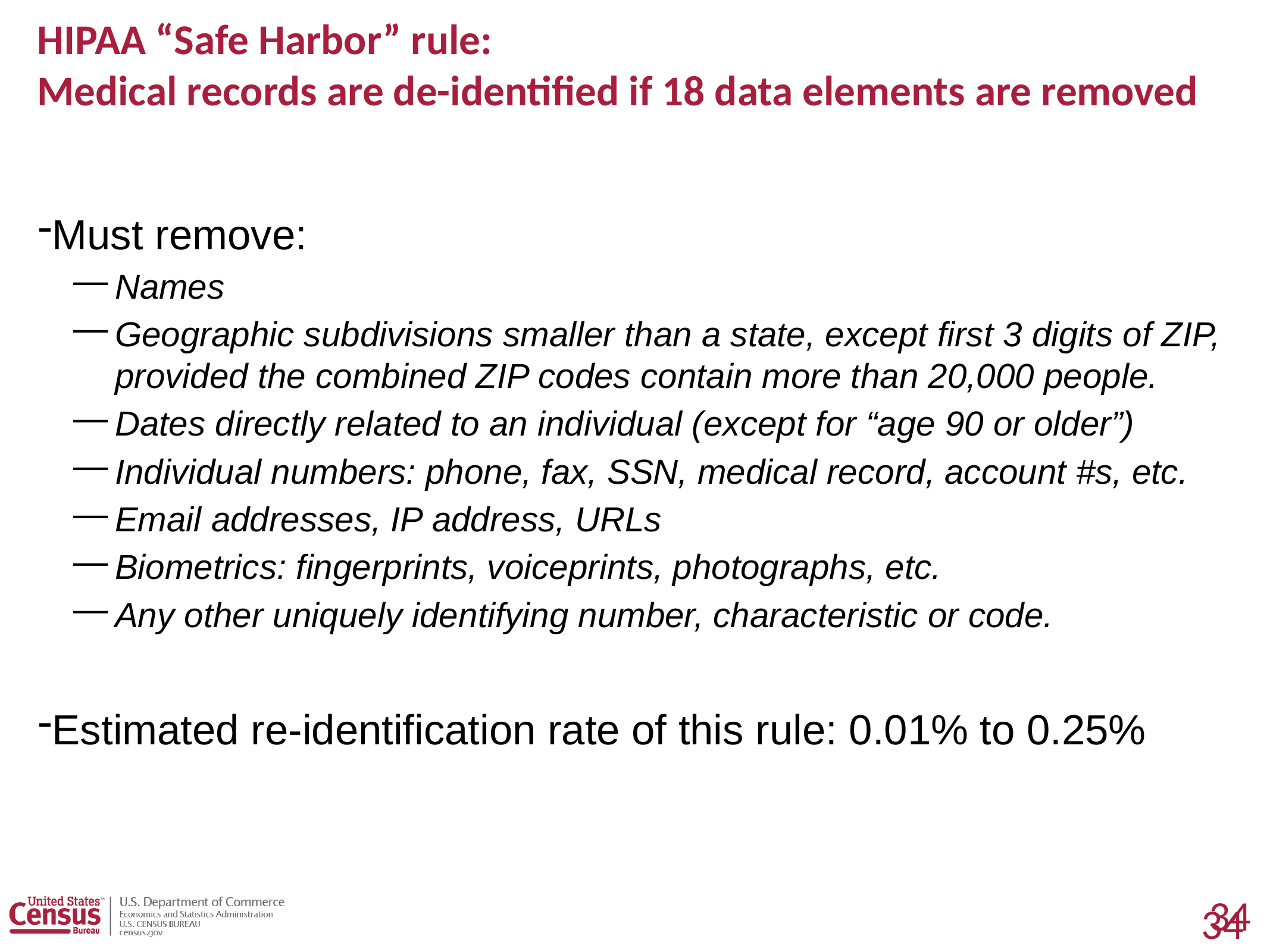

# HIPAA “Safe Harbor” rule: Medical records are de-identified if 18 data elements are removed
Must remove:
Names
Geographic subdivisions smaller than a state, except first 3 digits of ZIP, provided the combined ZIP codes contain more than 20,000 people.
Dates directly related to an individual (except for “age 90 or older”)
Individual numbers: phone, fax, SSN, medical record, account #s, etc.
Email addresses, IP address, URLs
Biometrics: fingerprints, voiceprints, photographs, etc.
Any other uniquely identifying number, characteristic or code.

Estimated re-identification rate of this rule: 0.01% to 0.25%
34